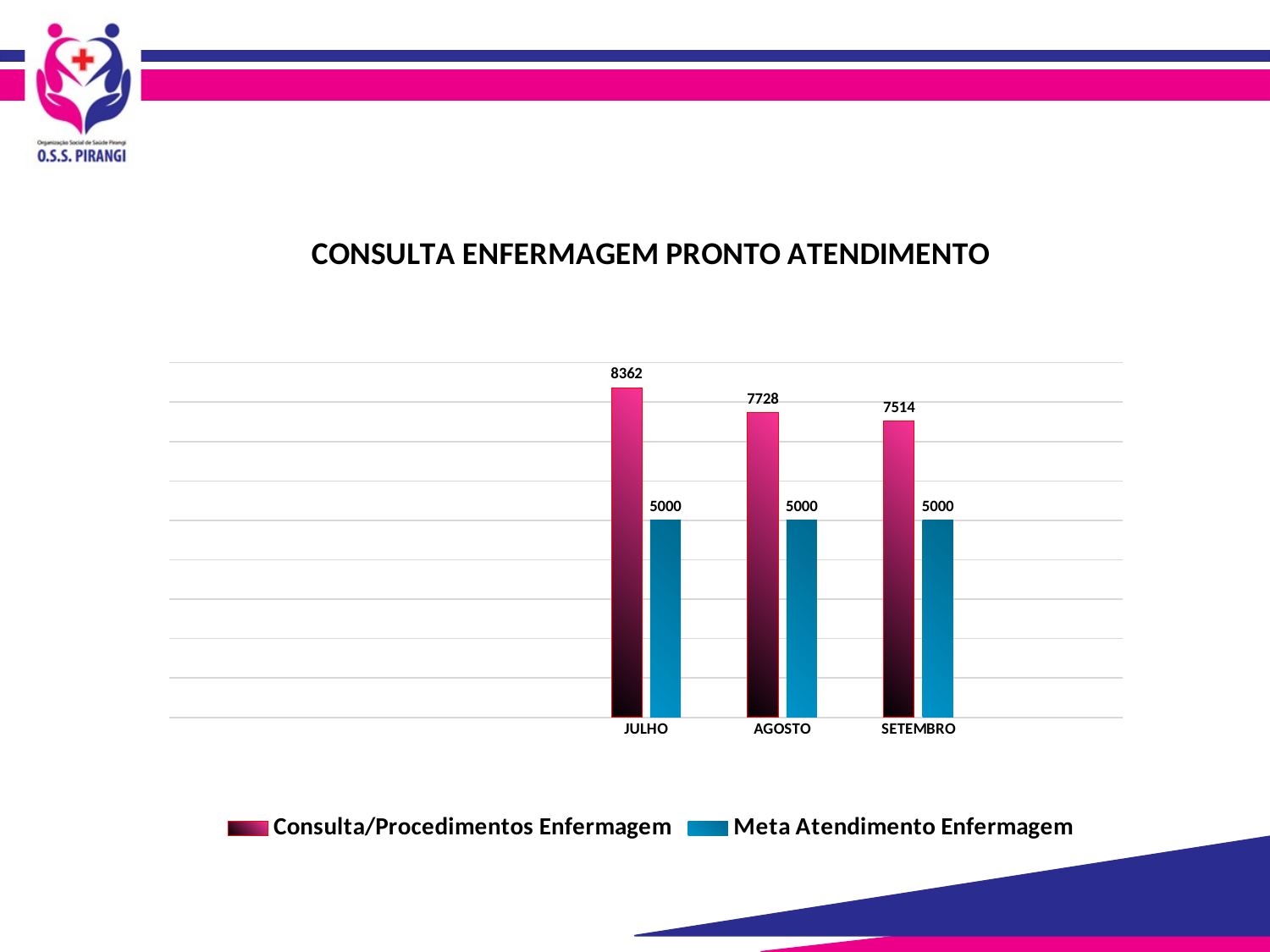

### Chart: CONSULTA ENFERMAGEM PRONTO ATENDIMENTO

| Category | Consulta/Procedimentos Enfermagem | Meta Atendimento Enfermagem |  |
|---|---|---|---|
|  | None | None | None |
|  | None | None | None |
|  | None | None | None |
| JULHO | 8362.0 | 5000.0 | None |
| AGOSTO | 7728.0 | 5000.0 | None |
| SETEMBRO | 7514.0 | 5000.0 | None |